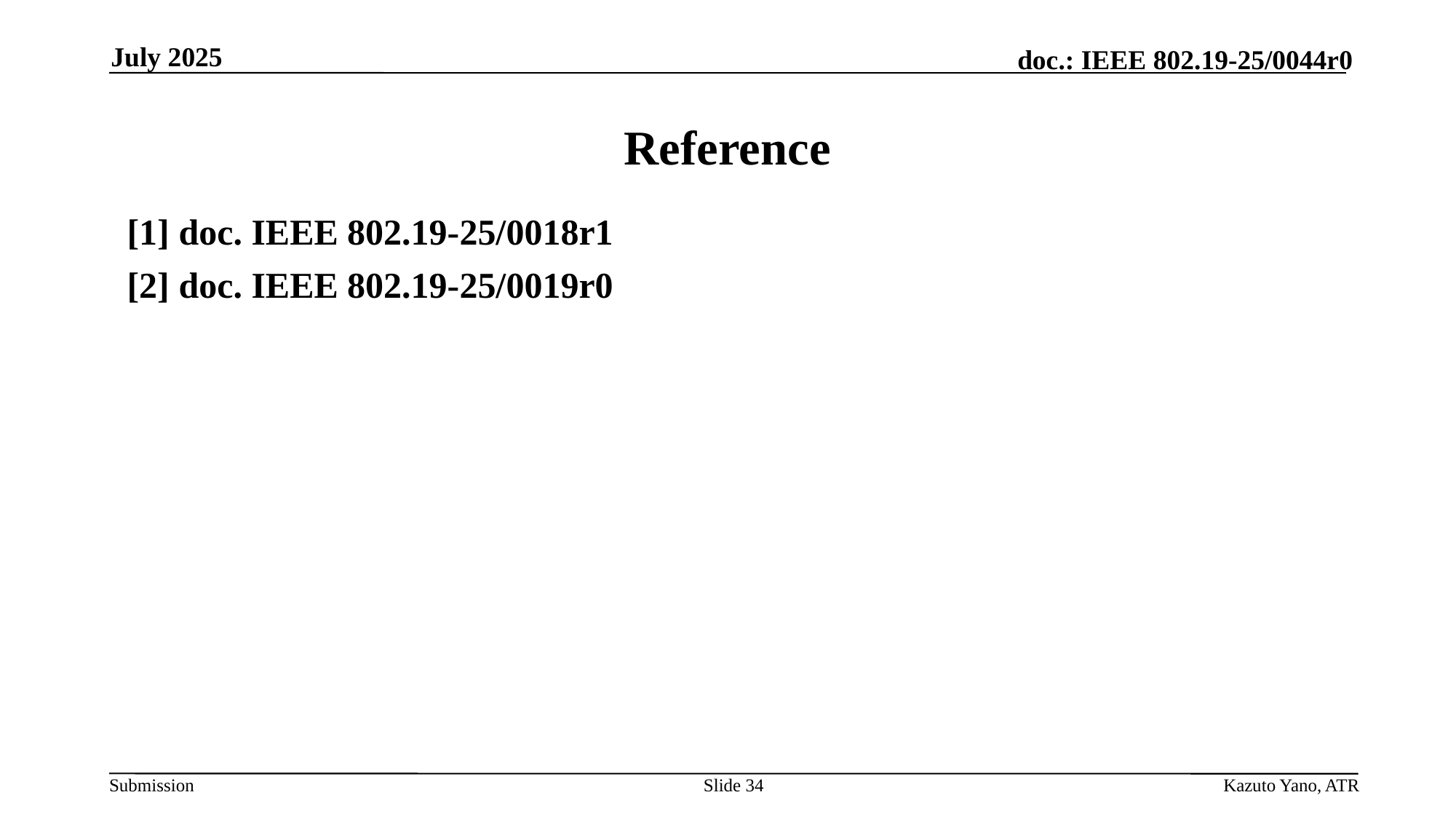

July 2025
# Reference
[1] doc. IEEE 802.19-25/0018r1
[2] doc. IEEE 802.19-25/0019r0
Slide 34
Kazuto Yano, ATR